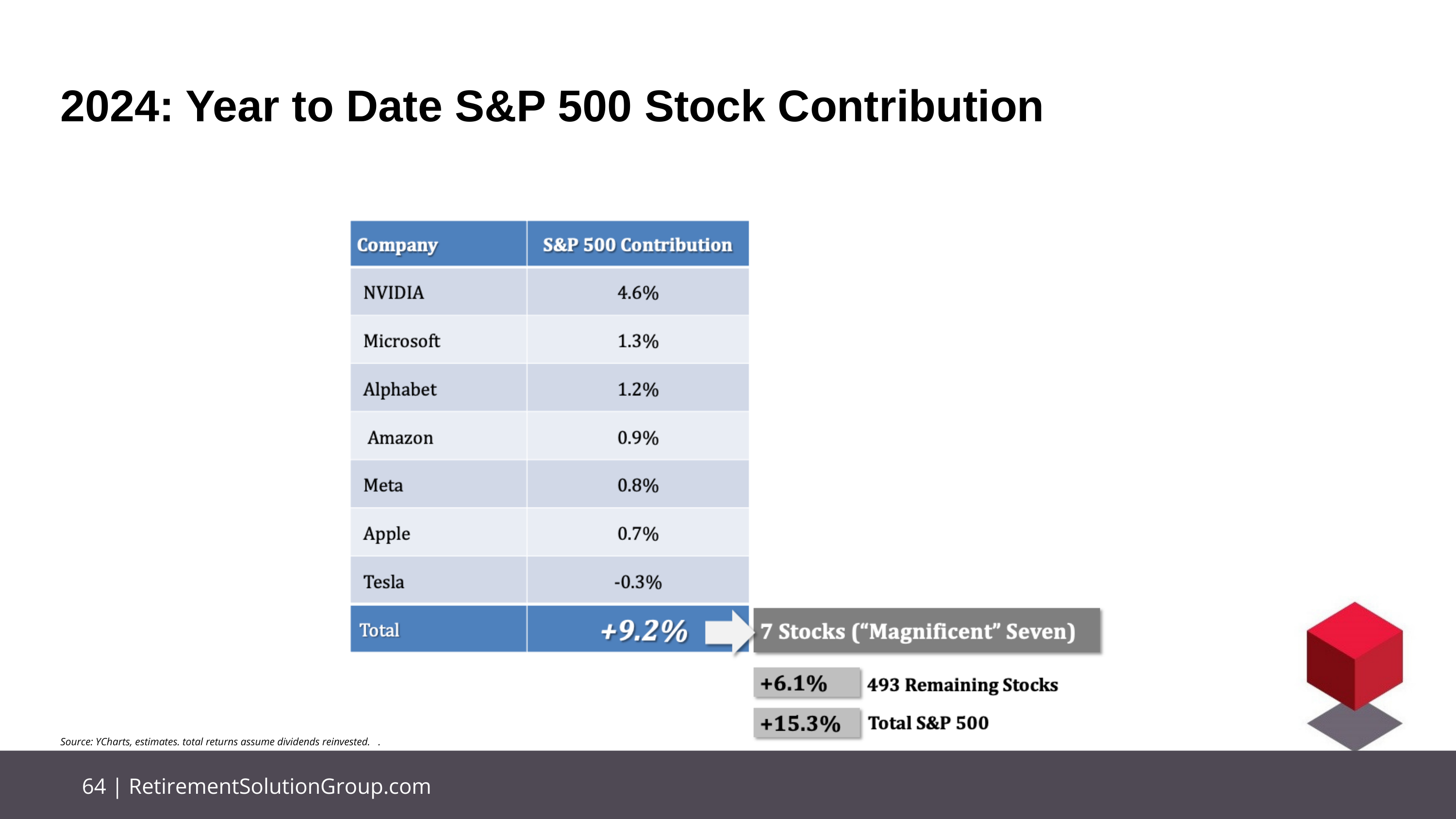

2024: Year to Date S&P 500 Stock Contribution

Source: YCharts, estimates. total returns assume dividends reinvested.   .

64 | RetirementSolutionGroup.com